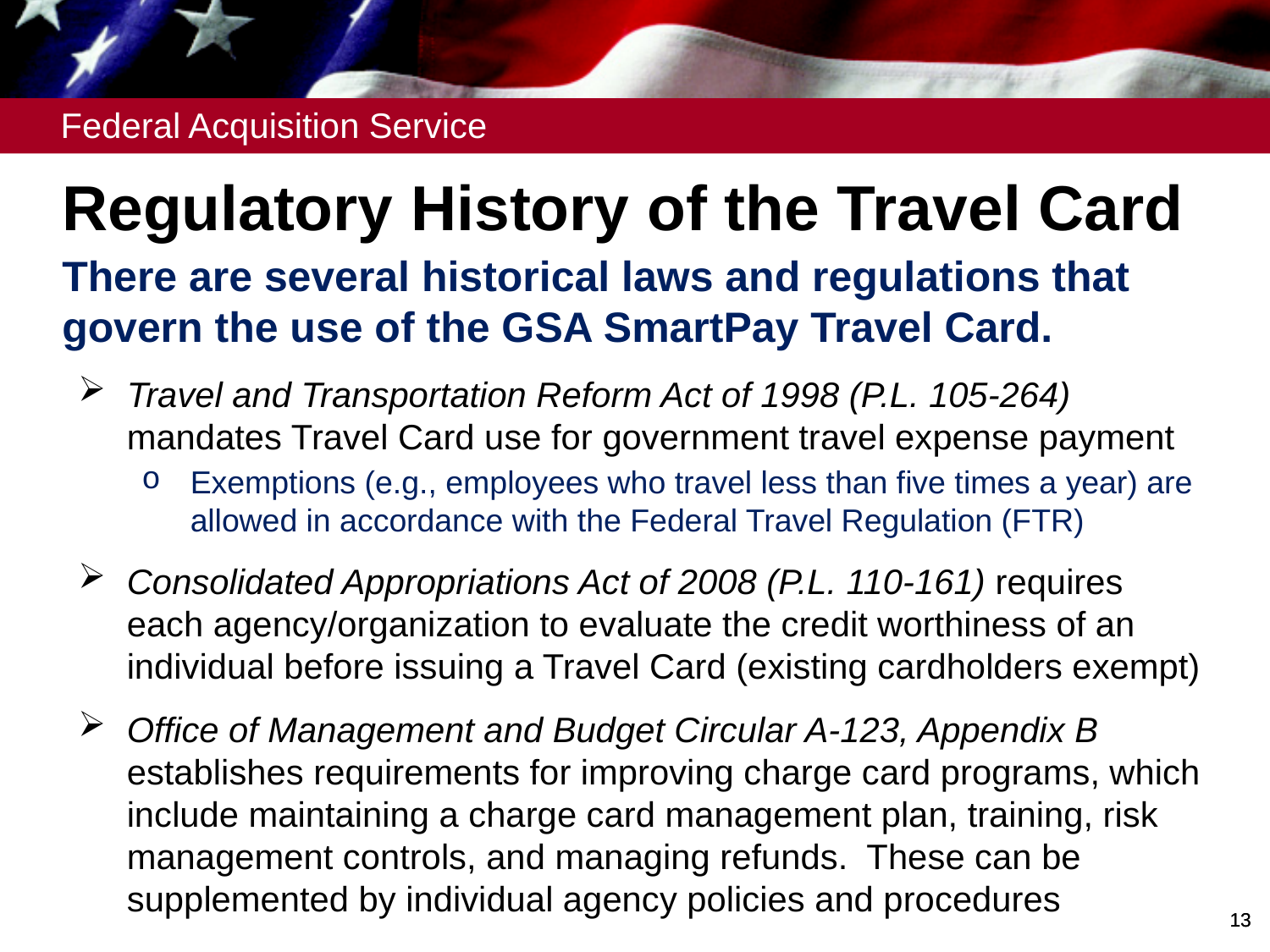

# Regulatory History of the Travel Card
Regulatory History of the Travel Card
There are several historical laws and regulations that govern the use of the GSA SmartPay Travel Card.
Travel and Transportation Reform Act of 1998 (P.L. 105-264) mandates Travel Card use for government travel expense payment
Exemptions (e.g., employees who travel less than five times a year) are allowed in accordance with the Federal Travel Regulation (FTR)
Consolidated Appropriations Act of 2008 (P.L. 110-161) requires each agency/organization to evaluate the credit worthiness of an individual before issuing a Travel Card (existing cardholders exempt)
Office of Management and Budget Circular A-123, Appendix B establishes requirements for improving charge card programs, which include maintaining a charge card management plan, training, risk management controls, and managing refunds.  These can be supplemented by individual agency policies and procedures